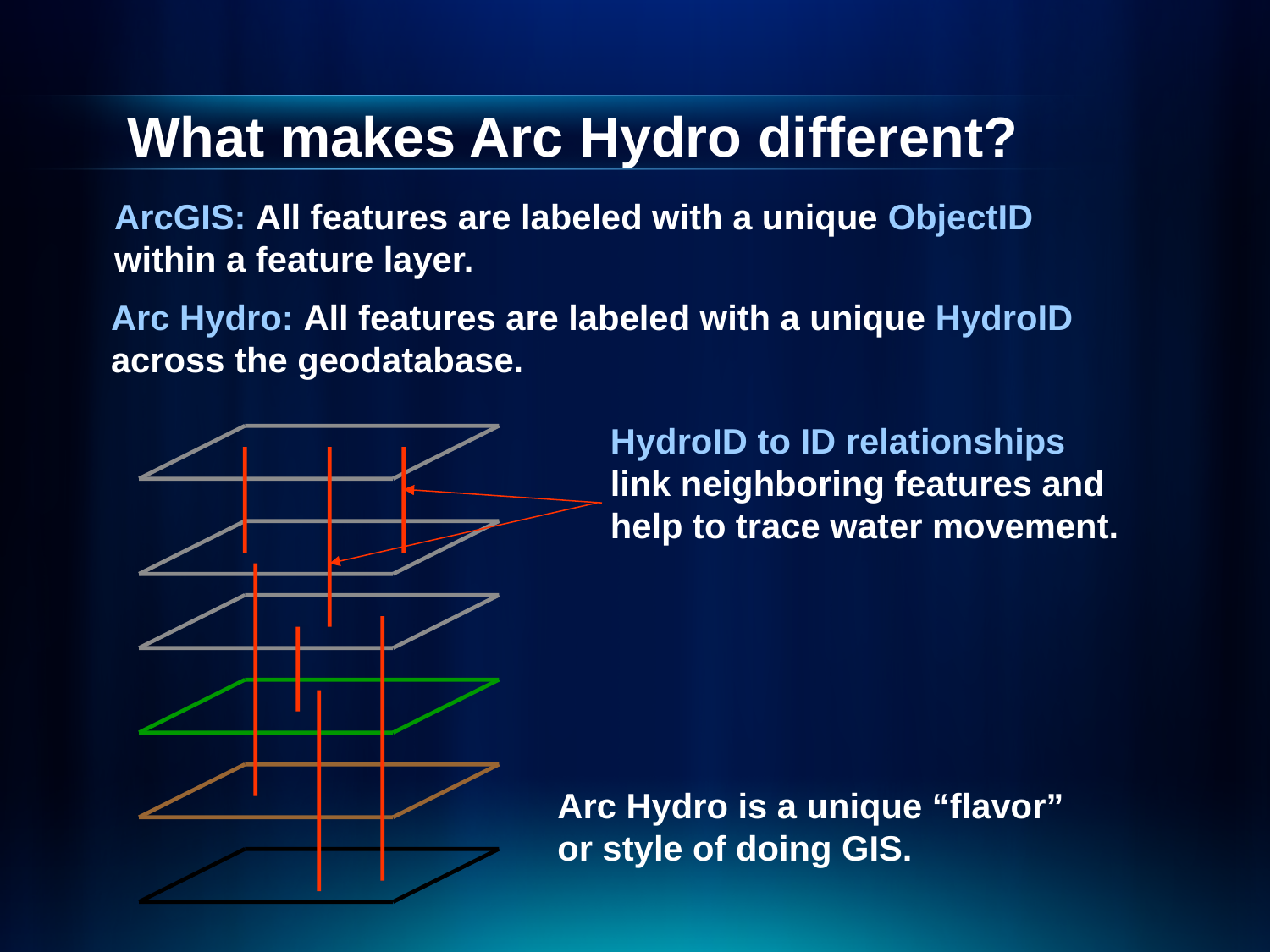

# What makes Arc Hydro different?
ArcGIS: All features are labeled with a unique ObjectID
within a feature layer.
Arc Hydro: All features are labeled with a unique HydroID
across the geodatabase.
HydroID to ID relationships
link neighboring features and
help to trace water movement.

Arc Hydro is a unique “flavor”
or style of doing GIS.